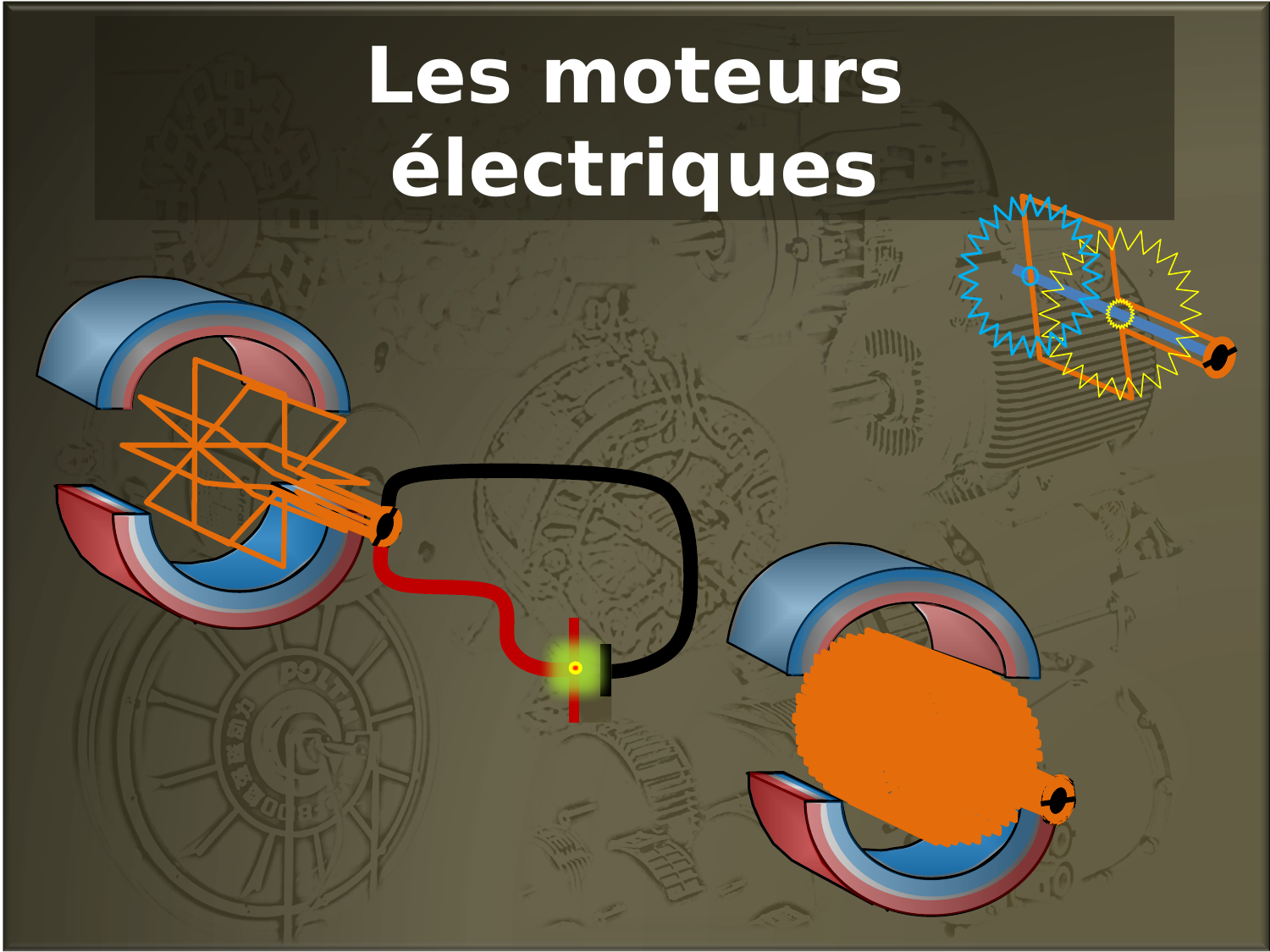

# Les moteurs électriques

En continu excitation permanente, parallele série, séparé (lenz)